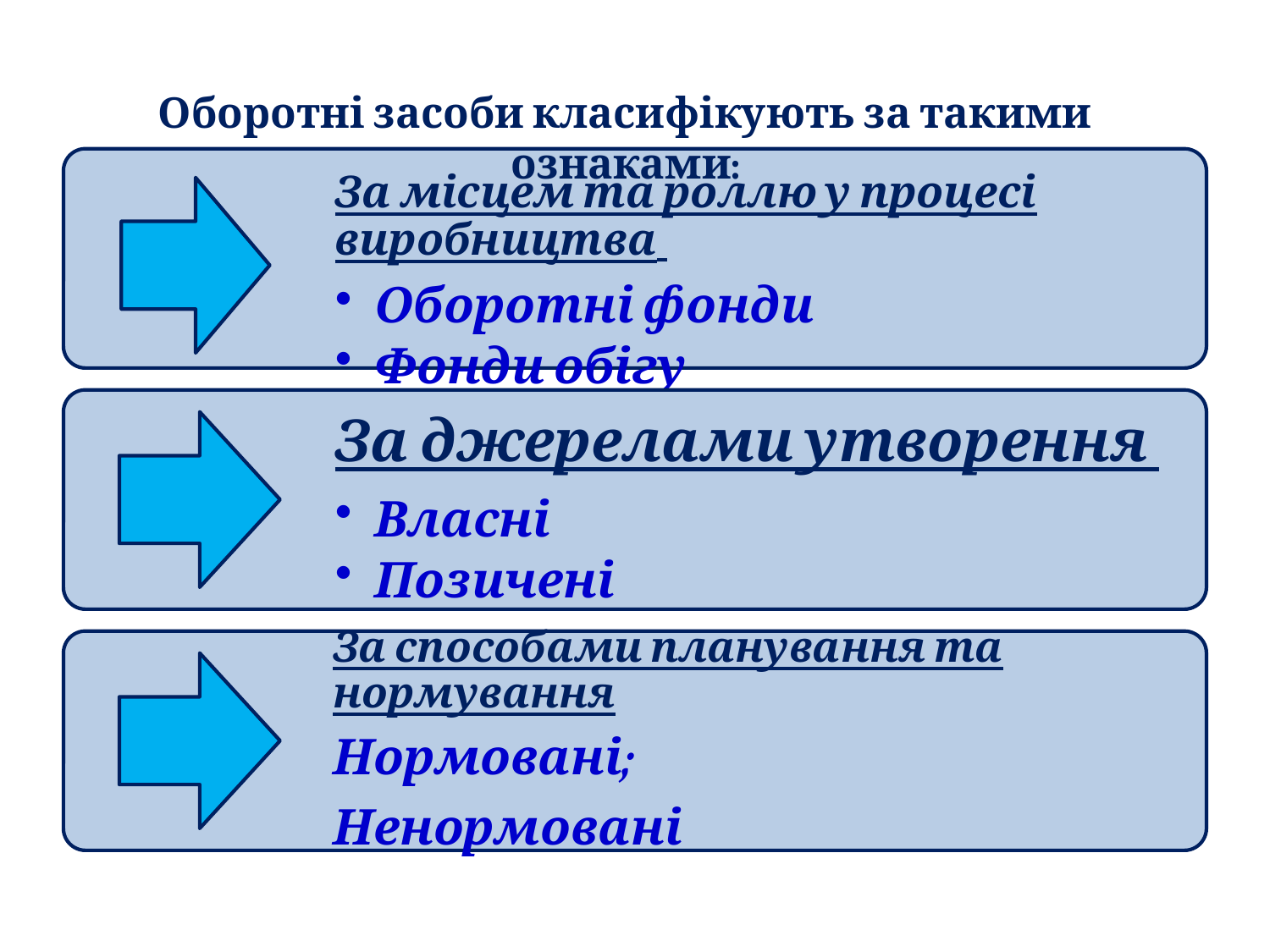

Оборотні засоби класифікують за такими ознаками:
За місцем та роллю у процесі виробництва
Оборотні фонди
Фонди обігу
За джерелами утворення
Власні
Позичені
За способами планування та нормування
Нормовані;
Ненормовані